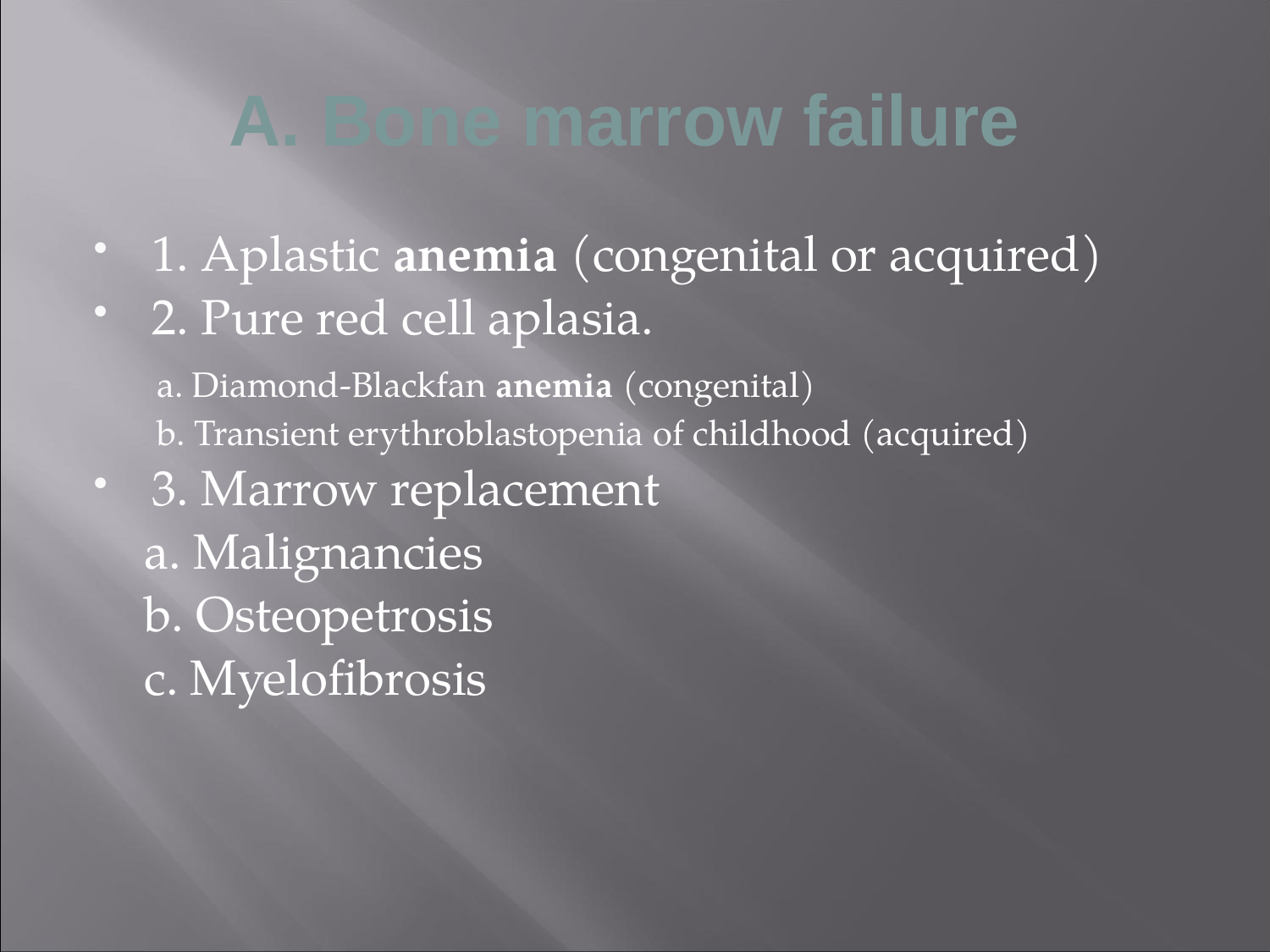

# A. Bone marrow failure
1. Aplastic anemia (congenital or acquired)
2. Pure red cell aplasia.
     a. Diamond-Blackfan anemia (congenital)
       b. Transient erythroblastopenia of childhood (acquired)
3. Marrow replacement
    a. Malignancies
    b. Osteopetrosis
    c. Myelofibrosis